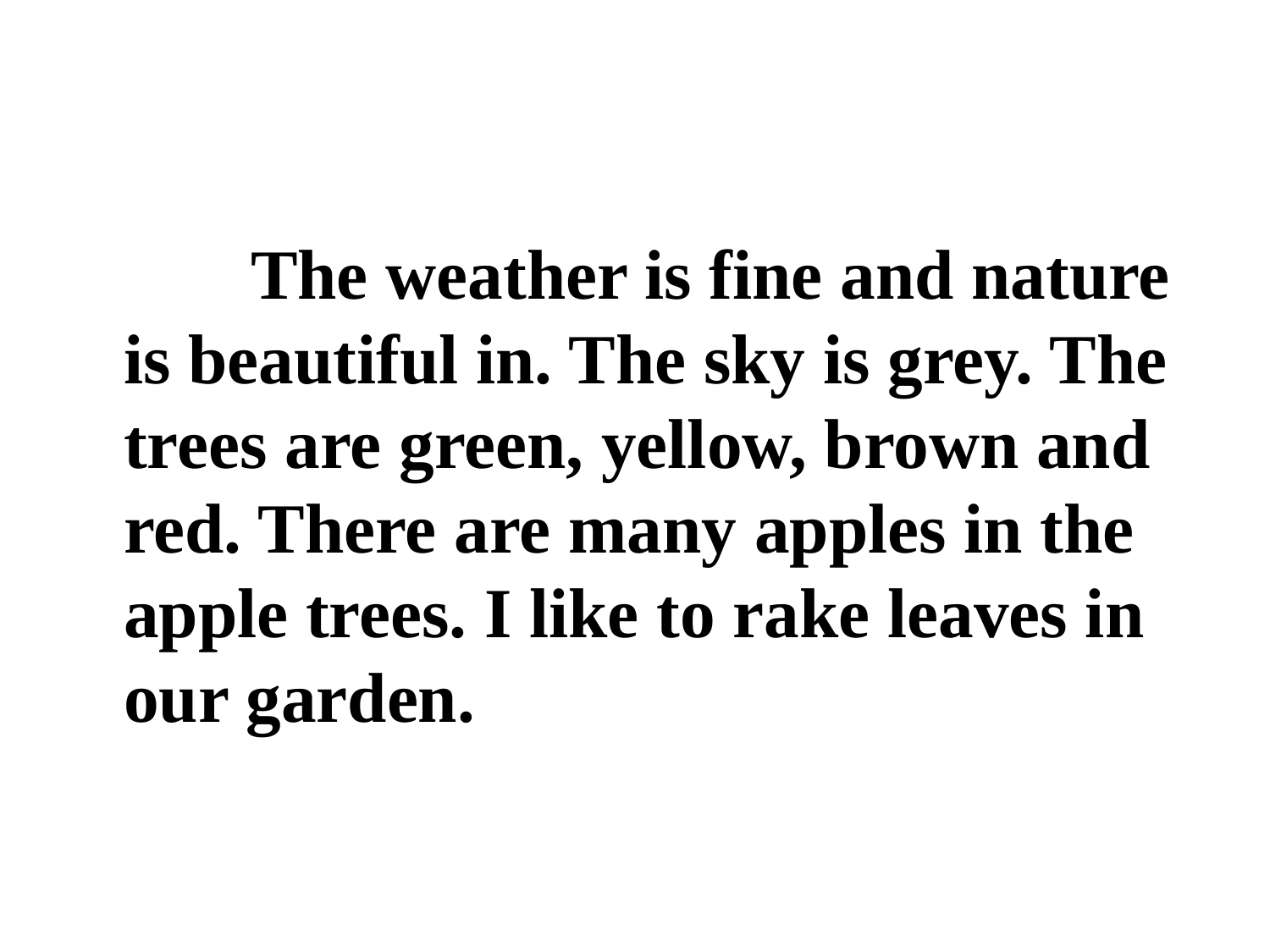

#
		The weather is fine and nature is beautiful in. The sky is grey. The trees are green, yellow, brown and red. There are many apples in the apple trees. I like to rake leaves in our garden.